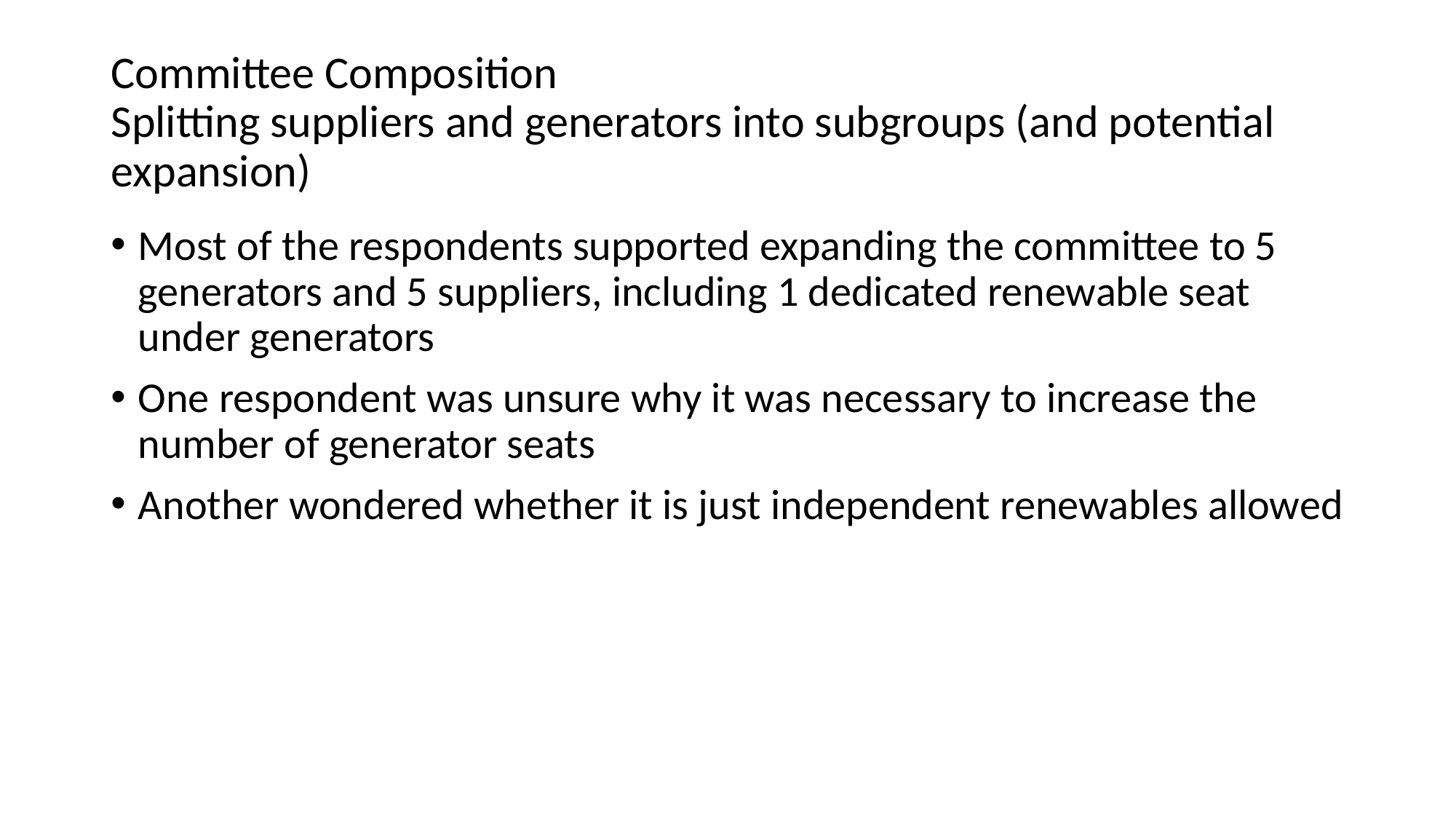

# Committee Composition Splitting suppliers and generators into subgroups (and potential expansion)
Most of the respondents supported expanding the committee to 5 generators and 5 suppliers, including 1 dedicated renewable seat under generators
One respondent was unsure why it was necessary to increase the number of generator seats
Another wondered whether it is just independent renewables allowed